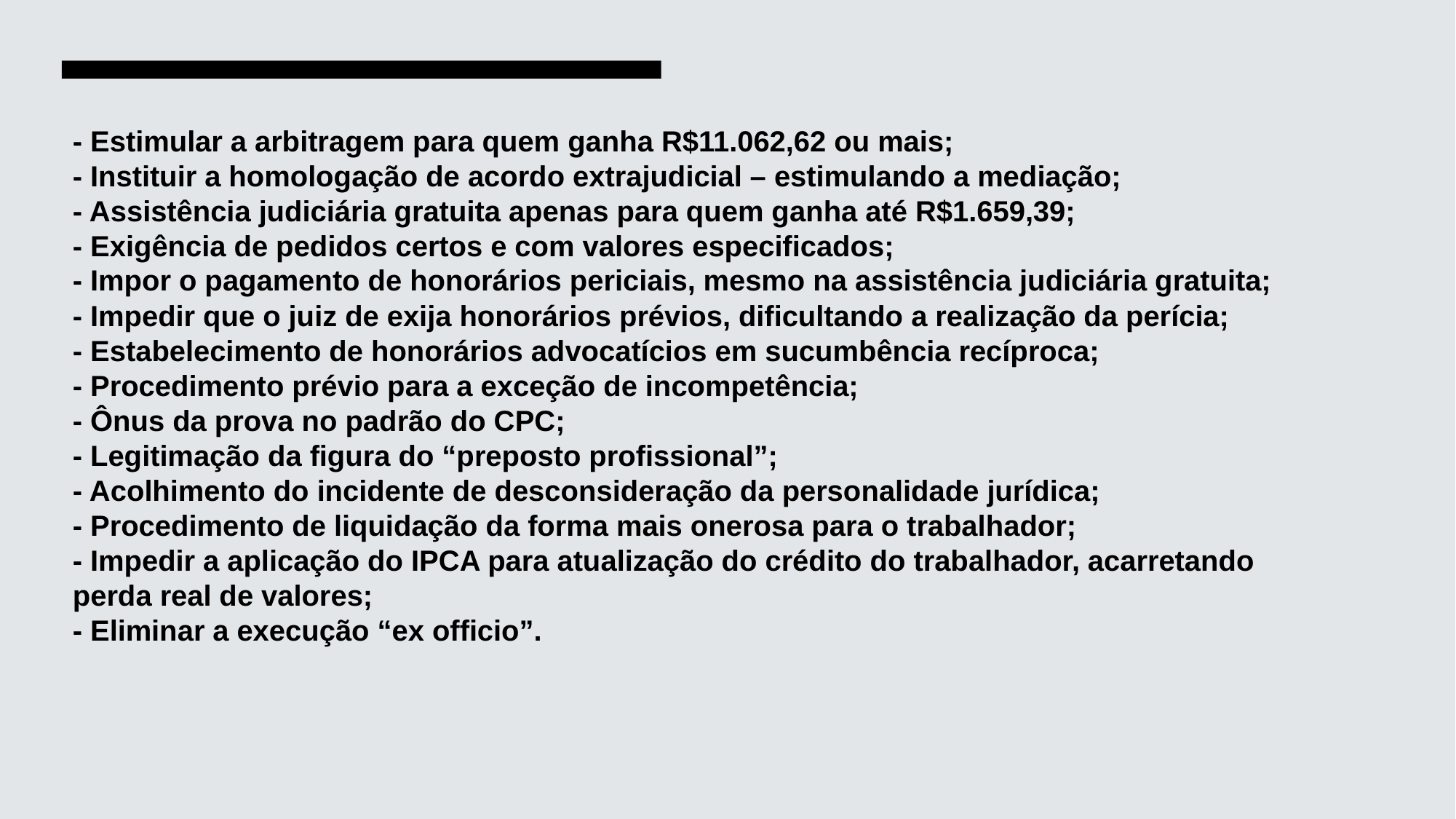

# - Estimular a arbitragem para quem ganha R$11.062,62 ou mais; - Instituir a homologação de acordo extrajudicial – estimulando a mediação; - Assistência judiciária gratuita apenas para quem ganha até R$1.659,39; - Exigência de pedidos certos e com valores especificados; - Impor o pagamento de honorários periciais, mesmo na assistência judiciária gratuita; - Impedir que o juiz de exija honorários prévios, dificultando a realização da perícia; - Estabelecimento de honorários advocatícios em sucumbência recíproca; - Procedimento prévio para a exceção de incompetência; - Ônus da prova no padrão do CPC; - Legitimação da figura do “preposto profissional”; - Acolhimento do incidente de desconsideração da personalidade jurídica; - Procedimento de liquidação da forma mais onerosa para o trabalhador; - Impedir a aplicação do IPCA para atualização do crédito do trabalhador, acarretando perda real de valores; - Eliminar a execução “ex officio”.